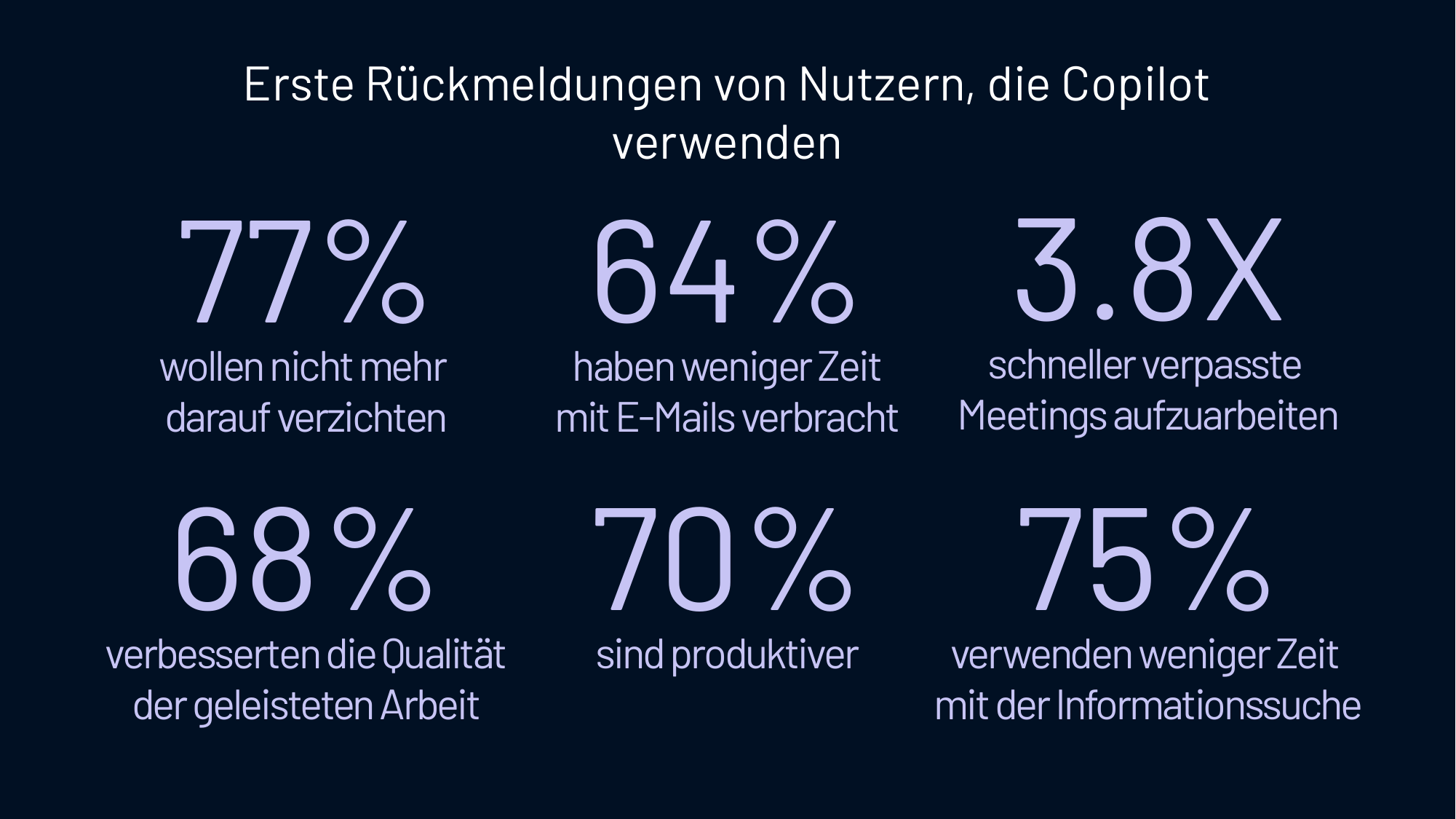

Erste Rückmeldungen von Nutzern, die Copilot verwenden
3.8X
schneller verpasste
Meetings aufzuarbeiten
77%
wollen nicht mehr
darauf verzichten
64%
haben weniger Zeit
mit E-Mails verbracht
68%
verbesserten die Qualität
der geleisteten Arbeit
70%
sind produktiver
75%
verwenden weniger Zeit
mit der Informationssuche